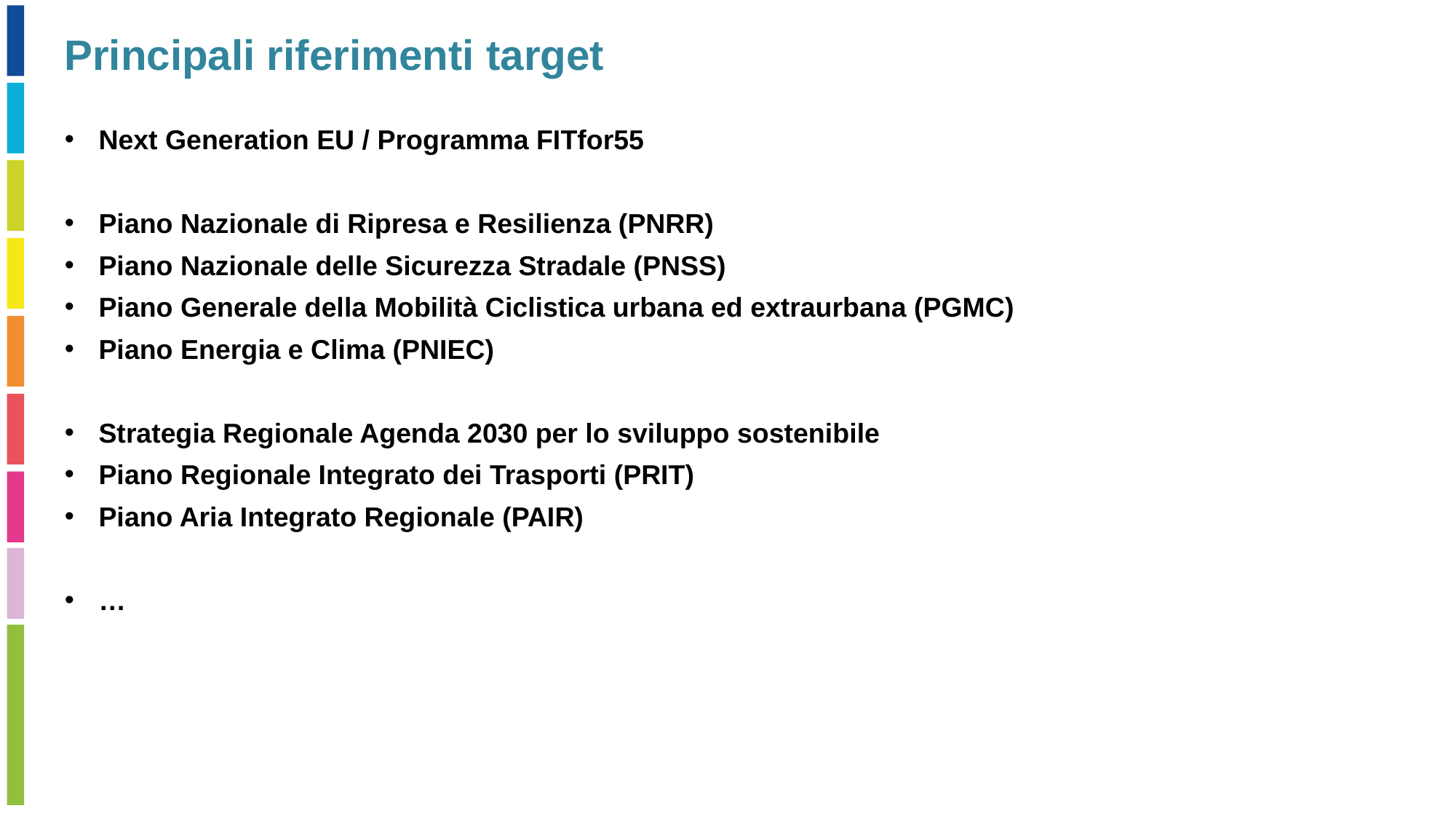

Principali riferimenti target
Next Generation EU / Programma FITfor55

Piano Nazionale di Ripresa e Resilienza (PNRR)
Piano Nazionale delle Sicurezza Stradale (PNSS)
Piano Generale della Mobilità Ciclistica urbana ed extraurbana (PGMC)
Piano Energia e Clima (PNIEC)

Strategia Regionale Agenda 2030 per lo sviluppo sostenibile
Piano Regionale Integrato dei Trasporti (PRIT)
Piano Aria Integrato Regionale (PAIR)

…